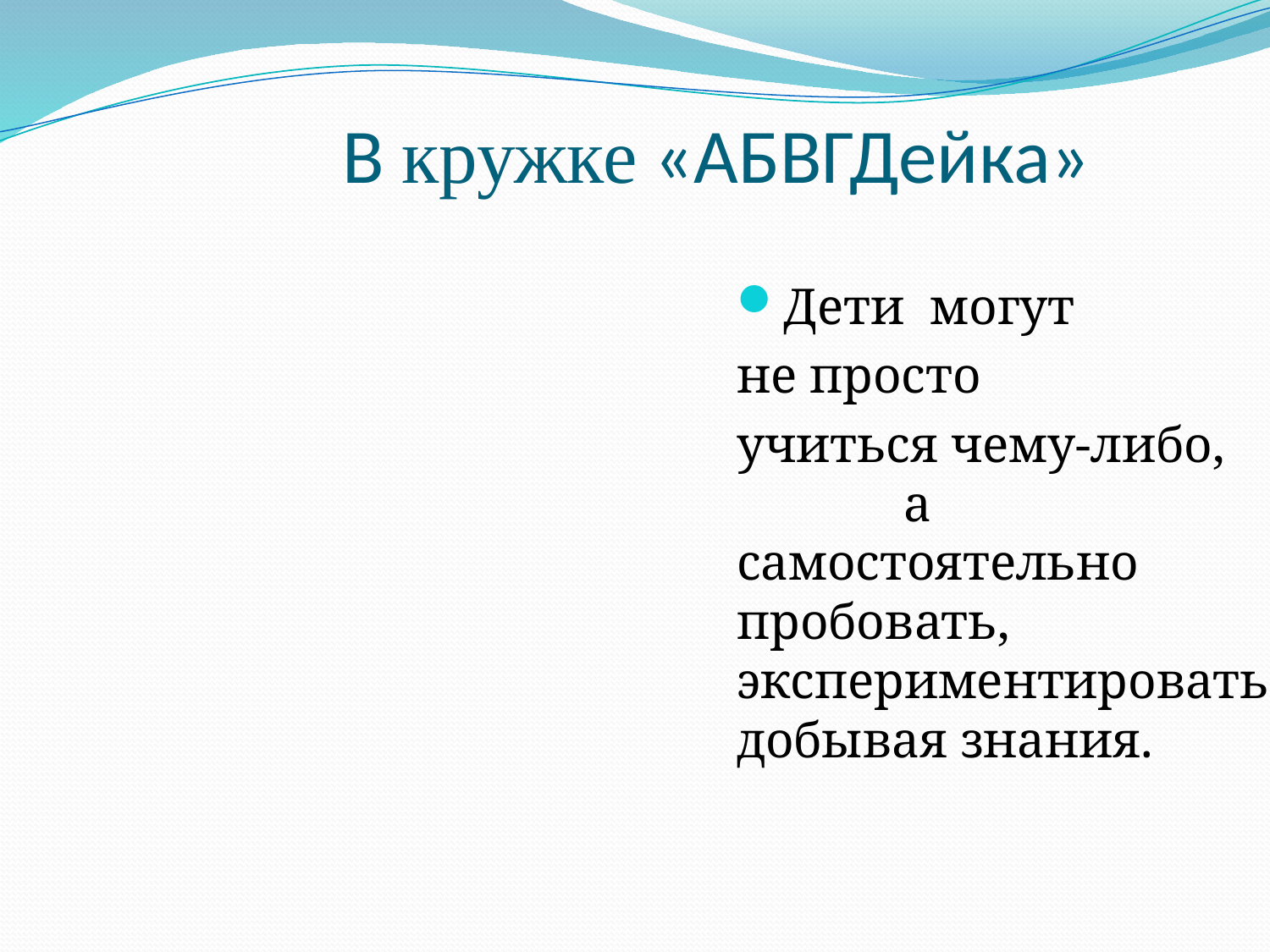

# В кружке «АБВГДейка»
Дети  могут
не просто
учиться чему-либо,                   а самостоятельно пробовать, экспериментировать, добывая знания.